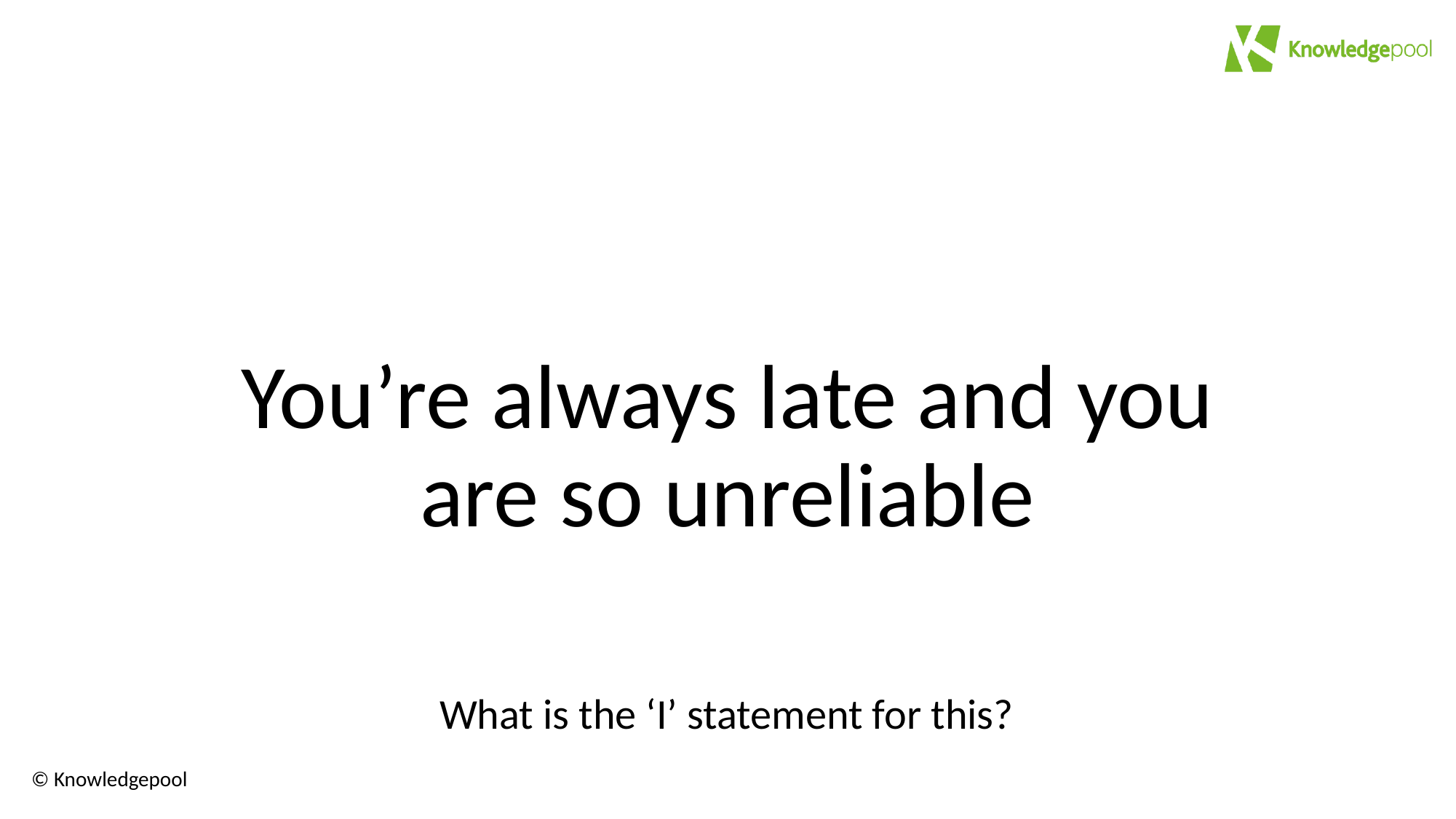

# You’re always late and you are so unreliable